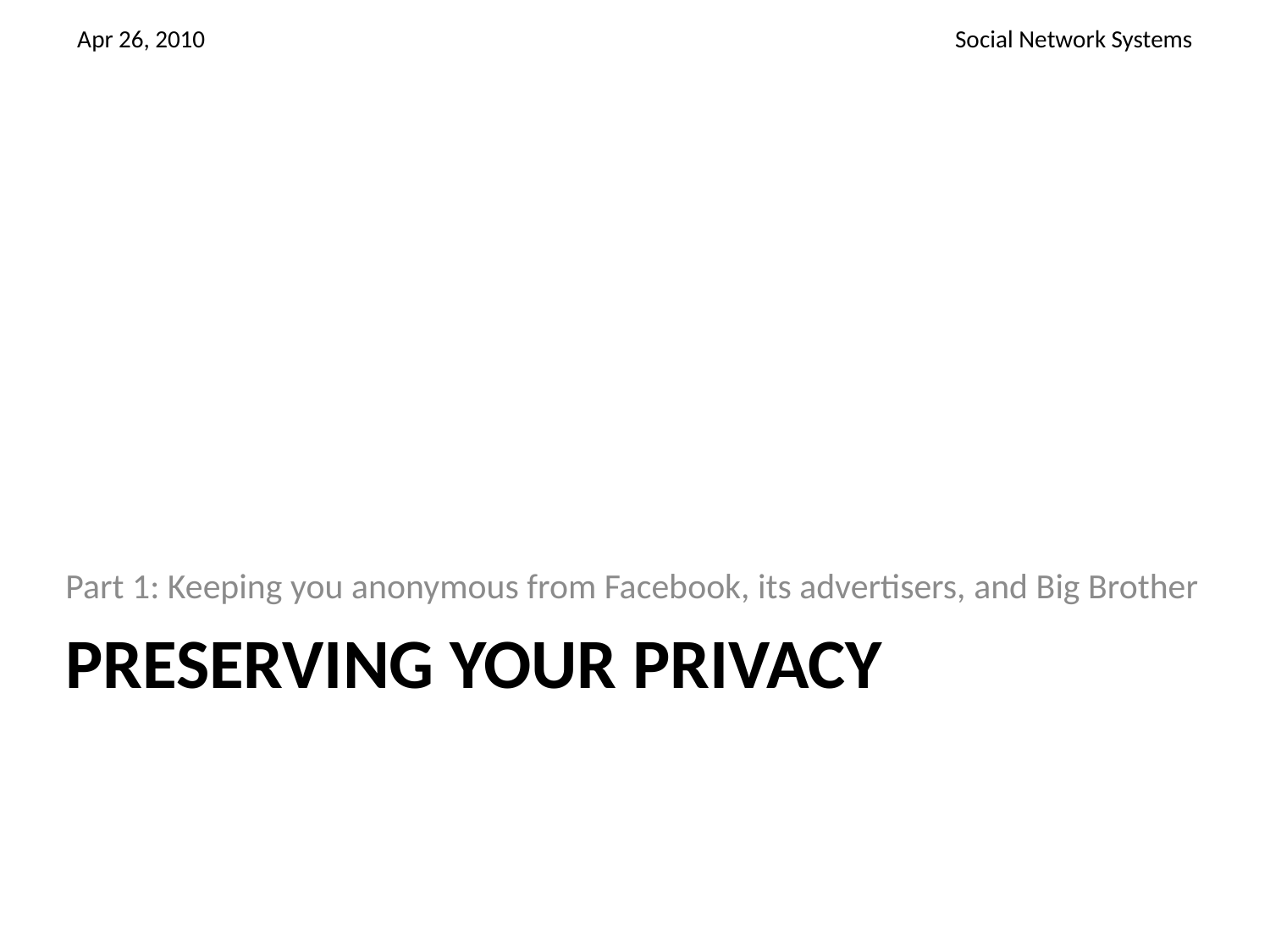

Part 1: Keeping you anonymous from Facebook, its advertisers, and Big Brother
# Preserving your privacy